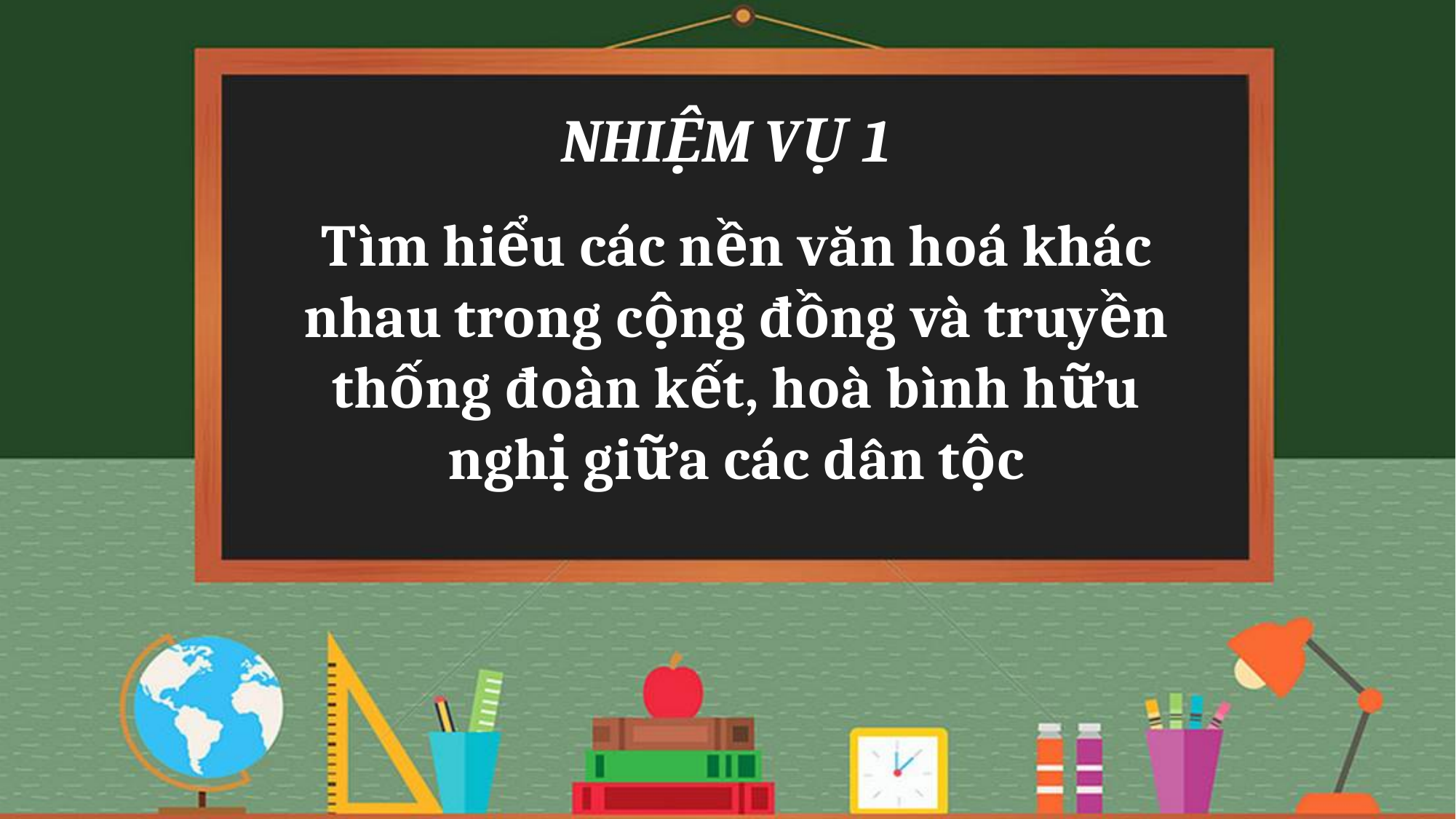

NHIỆM VỤ 1
Tìm hiểu các nền văn hoá khác nhau trong cộng đồng và truyền thống đoàn kết, hoà bình hữu nghị giữa các dân tộc